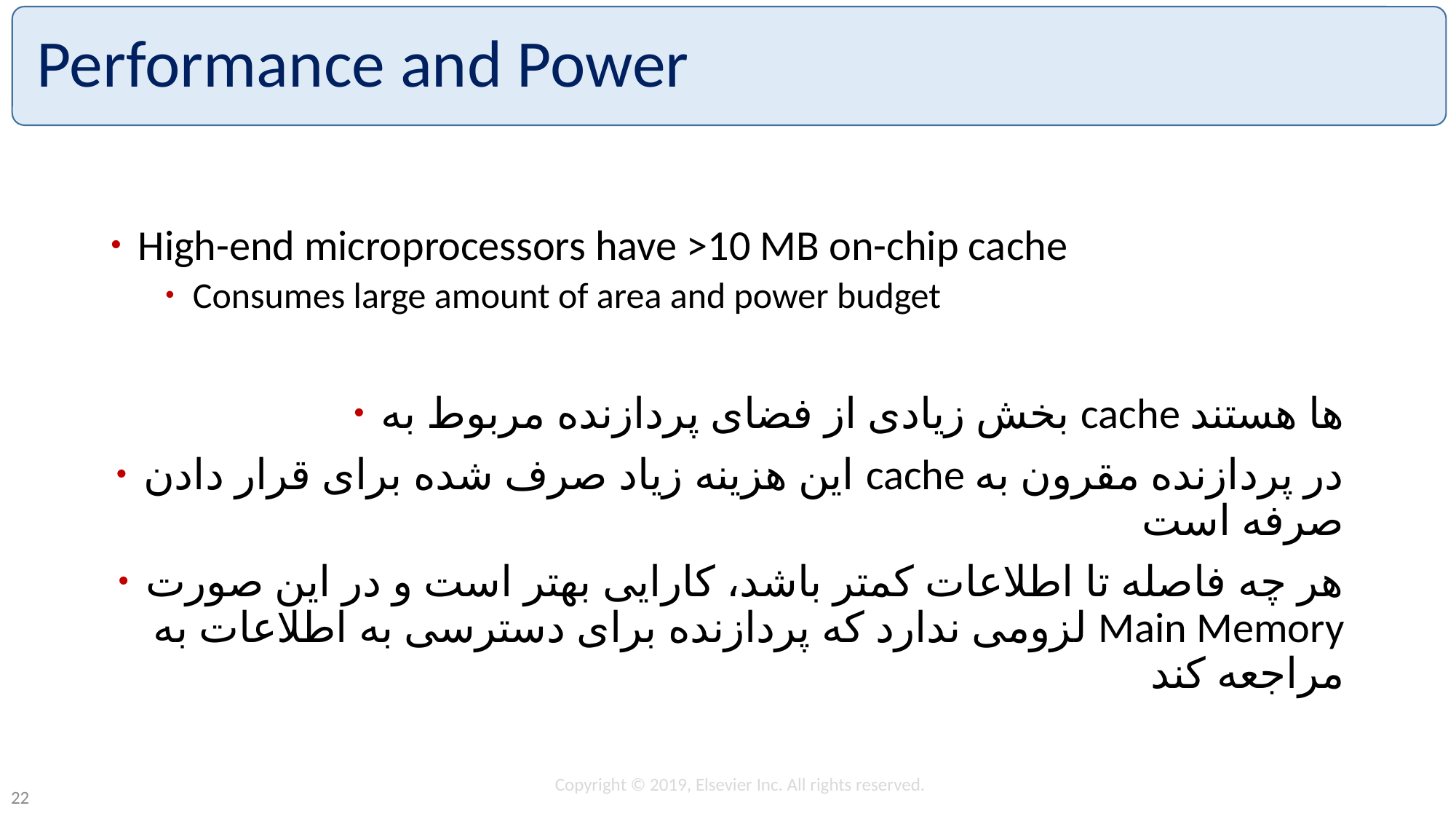

# Performance and Power
High-end microprocessors have >10 MB on-chip cache
Consumes large amount of area and power budget

بخش زیادی از فضای پردازنده مربوط به cache ها هستند
این هزینه زیاد صرف شده برای قرار دادن cache در پردازنده مقرون به صرفه است
هر چه فاصله تا اطلاعات کمتر باشد، کارایی بهتر است و در این صورت لزومی ندارد که پردازنده برای دسترسی به اطلاعات به Main Memory مراجعه کند

Copyright © 2019, Elsevier Inc. All rights reserved.
22